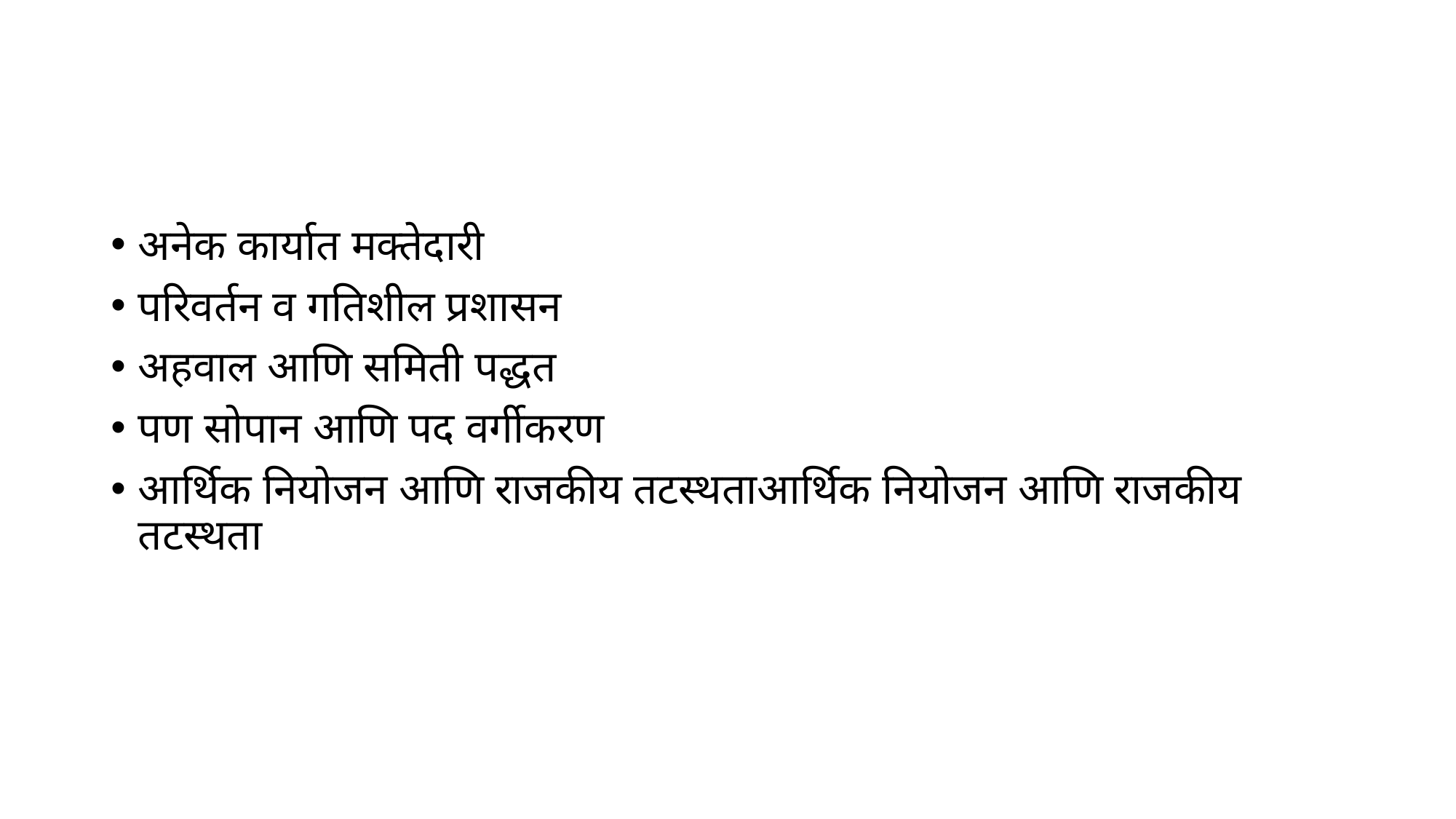

#
अनेक कार्यात मक्तेदारी
परिवर्तन व गतिशील प्रशासन
अहवाल आणि समिती पद्धत
पण सोपान आणि पद वर्गीकरण
आर्थिक नियोजन आणि राजकीय तटस्थताआर्थिक नियोजन आणि राजकीय तटस्थता